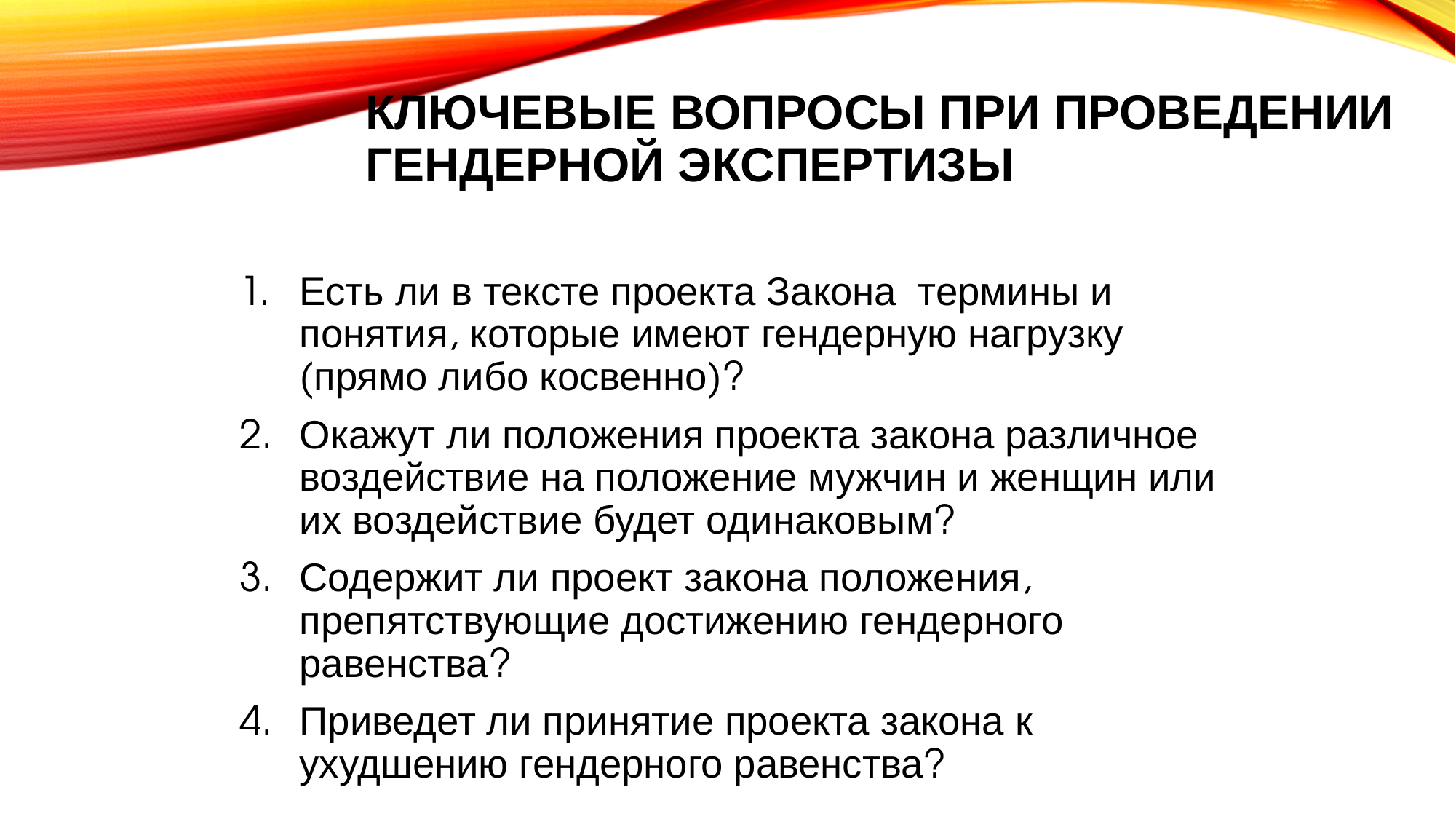

# Ключевые вопросы при проведении гендерной экспертизы

Есть ли в тексте проекта Закона  термины и понятия, которые имеют гендерную нагрузку (прямо либо косвенно)?
Окажут ли положения проекта закона различное воздействие на положение мужчин и женщин или их воздействие будет одинаковым?
Содержит ли проект закона положения, препятствующие достижению гендерного равенства?
Приведет ли принятие проекта закона к ухудшению гендерного равенства?